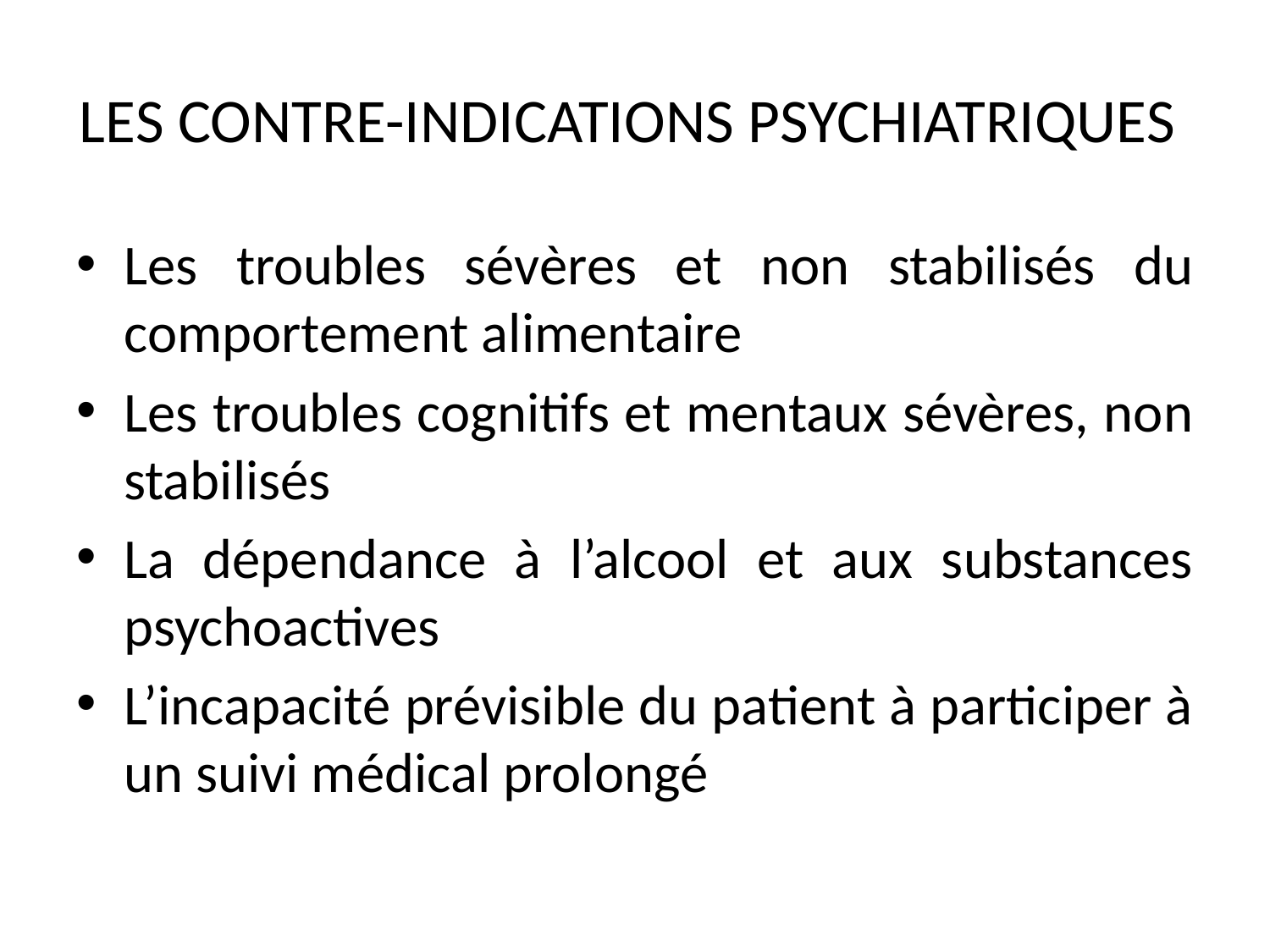

# LES CONTRE-INDICATIONS PSYCHIATRIQUES
Les troubles sévères et non stabilisés du comportement alimentaire
Les troubles cognitifs et mentaux sévères, non stabilisés
La dépendance à l’alcool et aux substances psychoactives
L’incapacité prévisible du patient à participer à un suivi médical prolongé